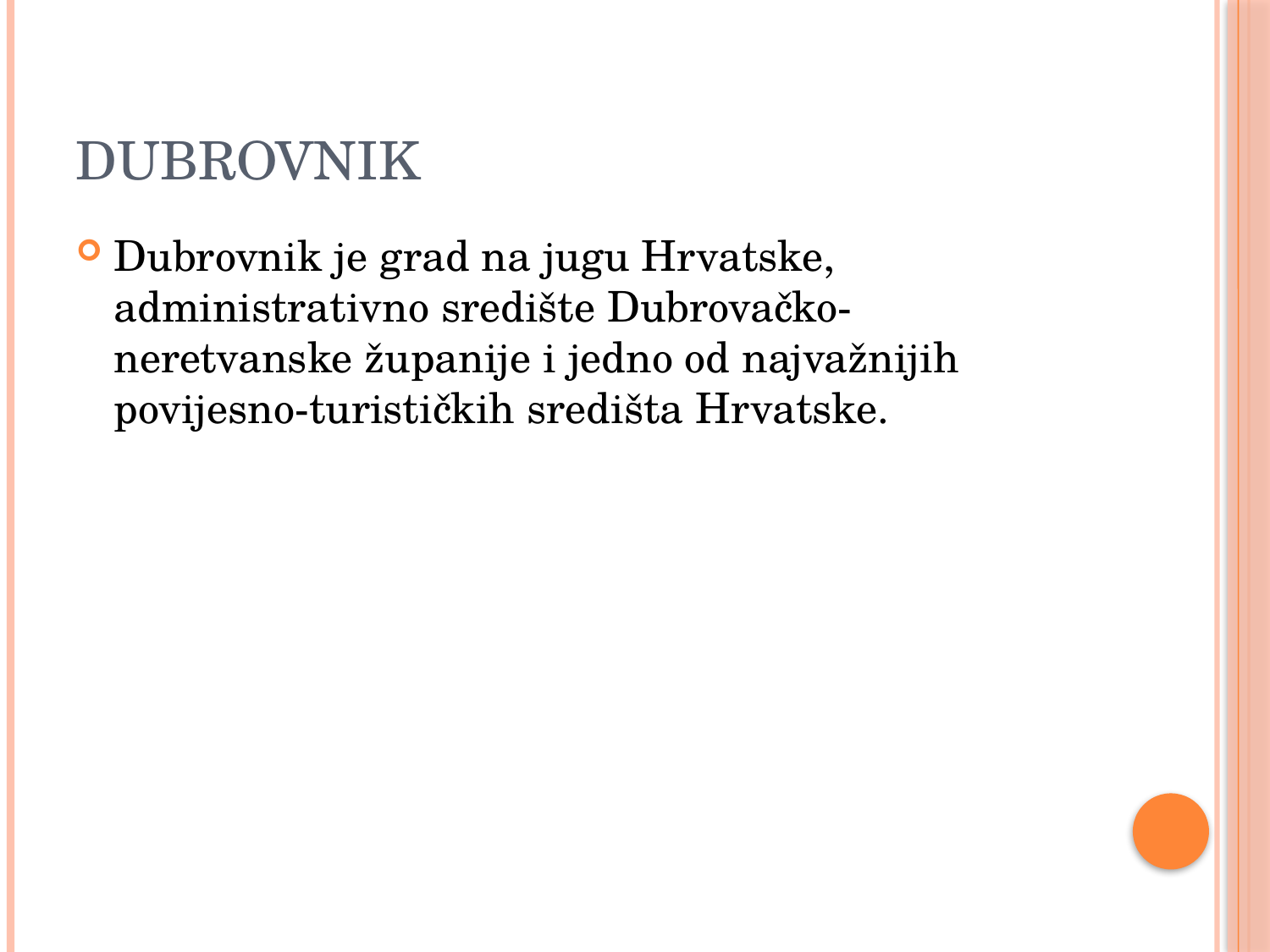

# DUBROVNIK
Dubrovnik je grad na jugu Hrvatske, administrativno središte Dubrovačko-neretvanske županije i jedno od najvažnijih povijesno-turističkih središta Hrvatske.